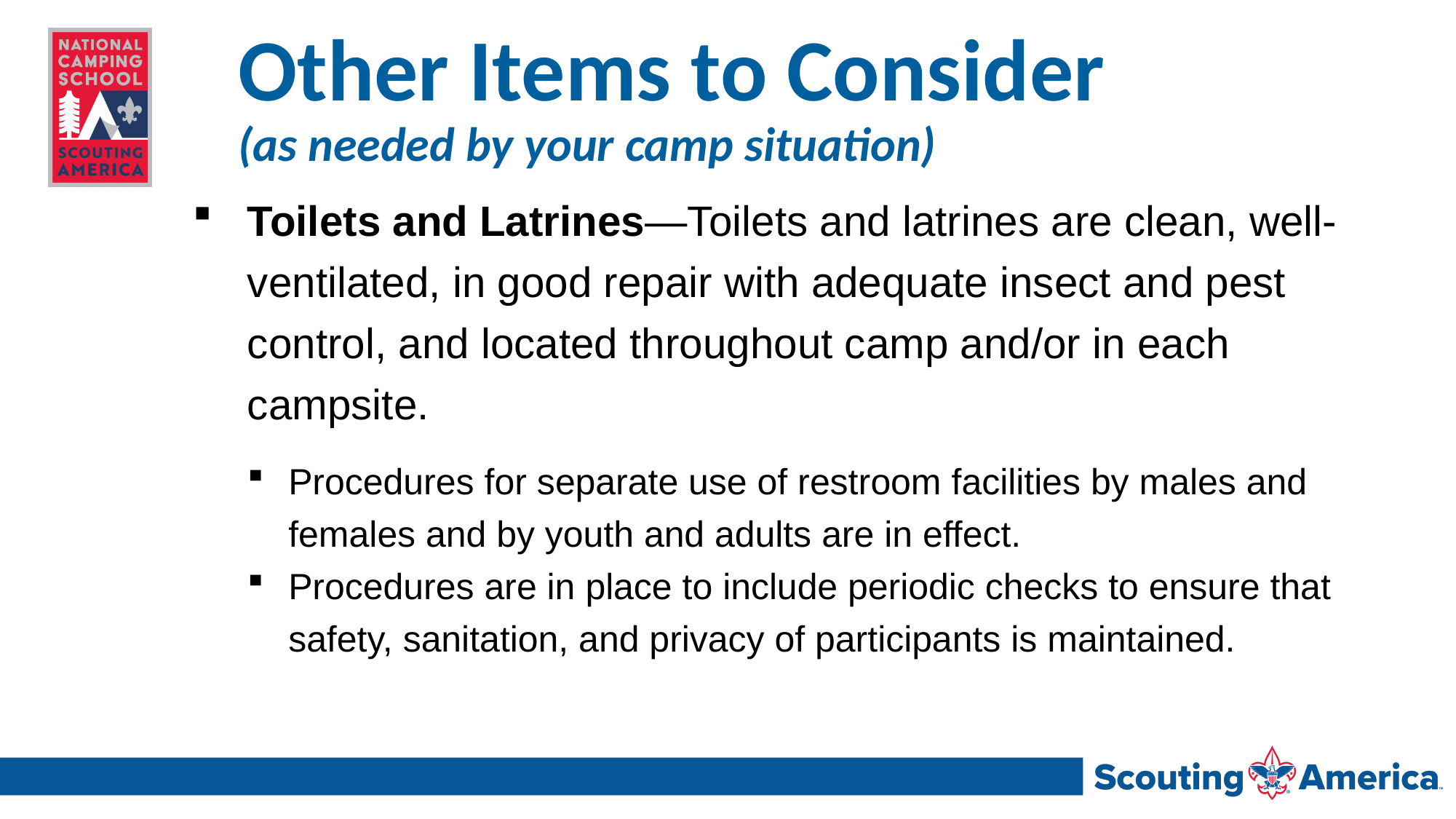

# Other Items to Consider (as needed by your camp situation)
Toilets and Latrines—Toilets and latrines are clean, well-ventilated, in good repair with adequate insect and pest control, and located throughout camp and/or in each campsite.

Procedures for separate use of restroom facilities by males and females and by youth and adults are in effect.
Procedures are in place to include periodic checks to ensure that safety, sanitation, and privacy of participants is maintained.